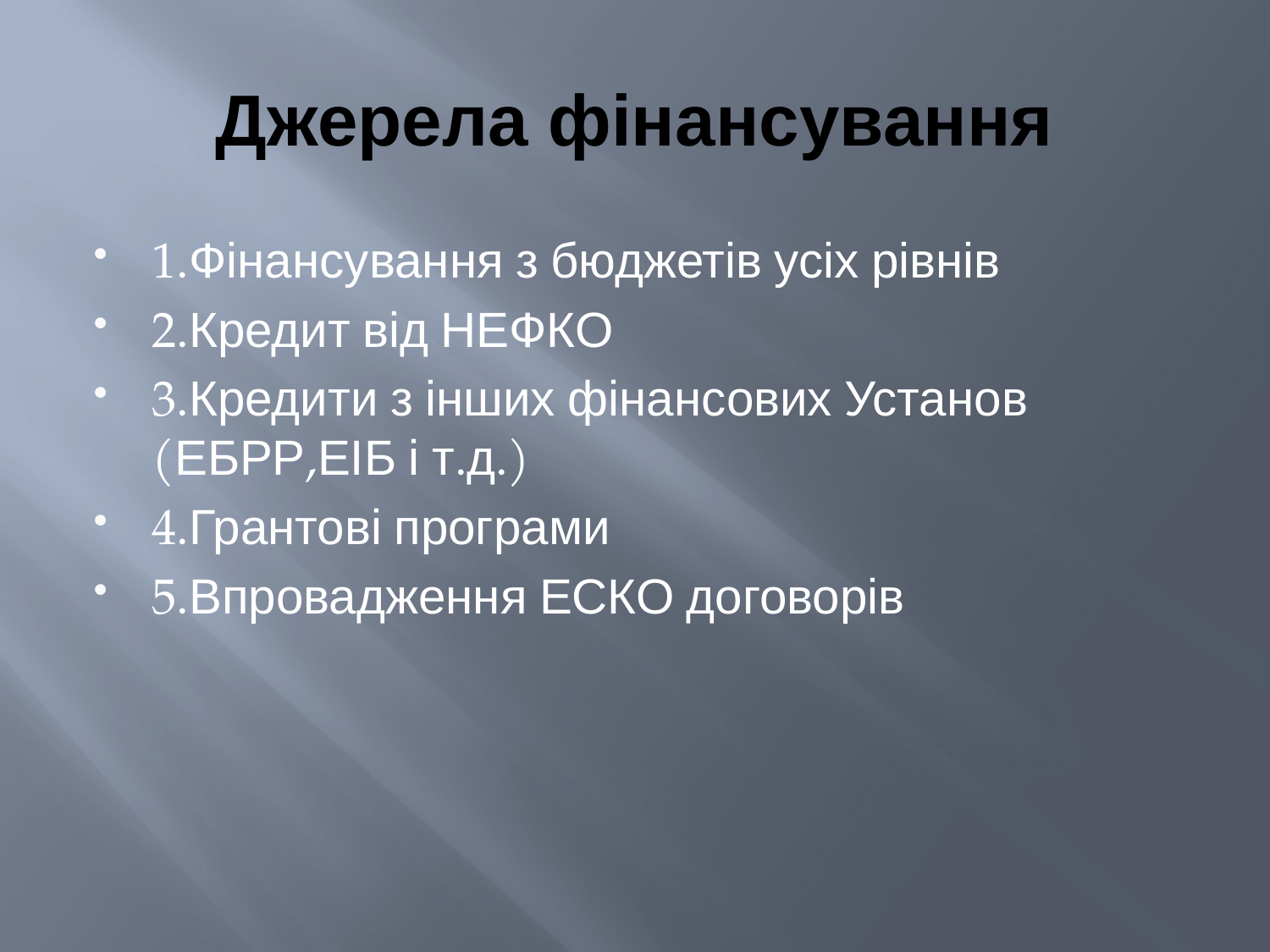

# Джерела фінансування
1.Фінансування з бюджетів усіх рівнів
2.Кредит від НЕФКО
3.Кредити з інших фінансових Установ (ЕБРР,ЕІБ і т.д.)
4.Грантові програми
5.Впровадження ЕСКО договорів